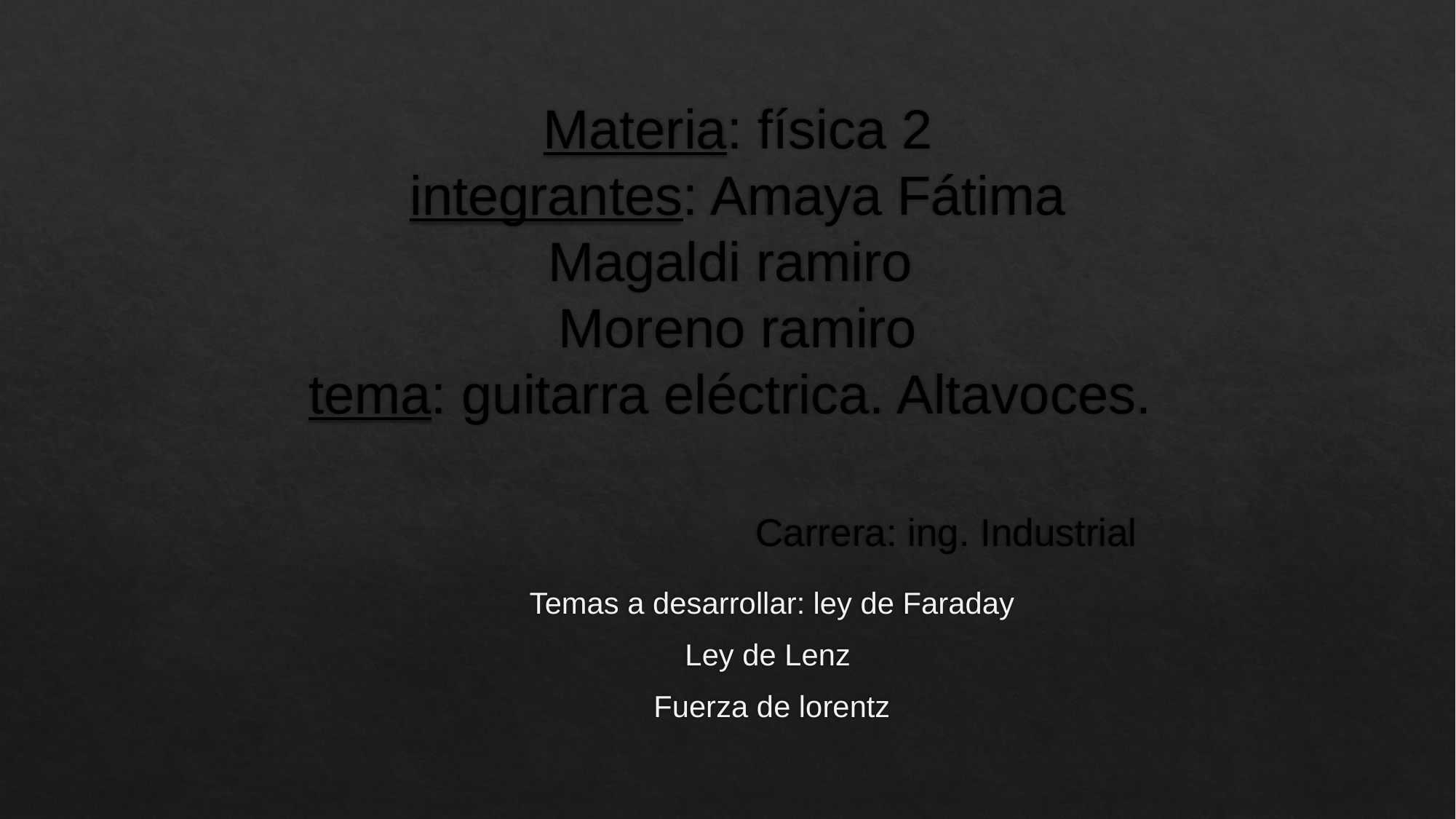

# Materia: física 2 integrantes: Amaya Fátima Magaldi ramiro Moreno ramiro tema: guitarra eléctrica. Altavoces. Carrera: ing. Industrial
Temas a desarrollar: ley de Faraday
Ley de Lenz
Fuerza de lorentz